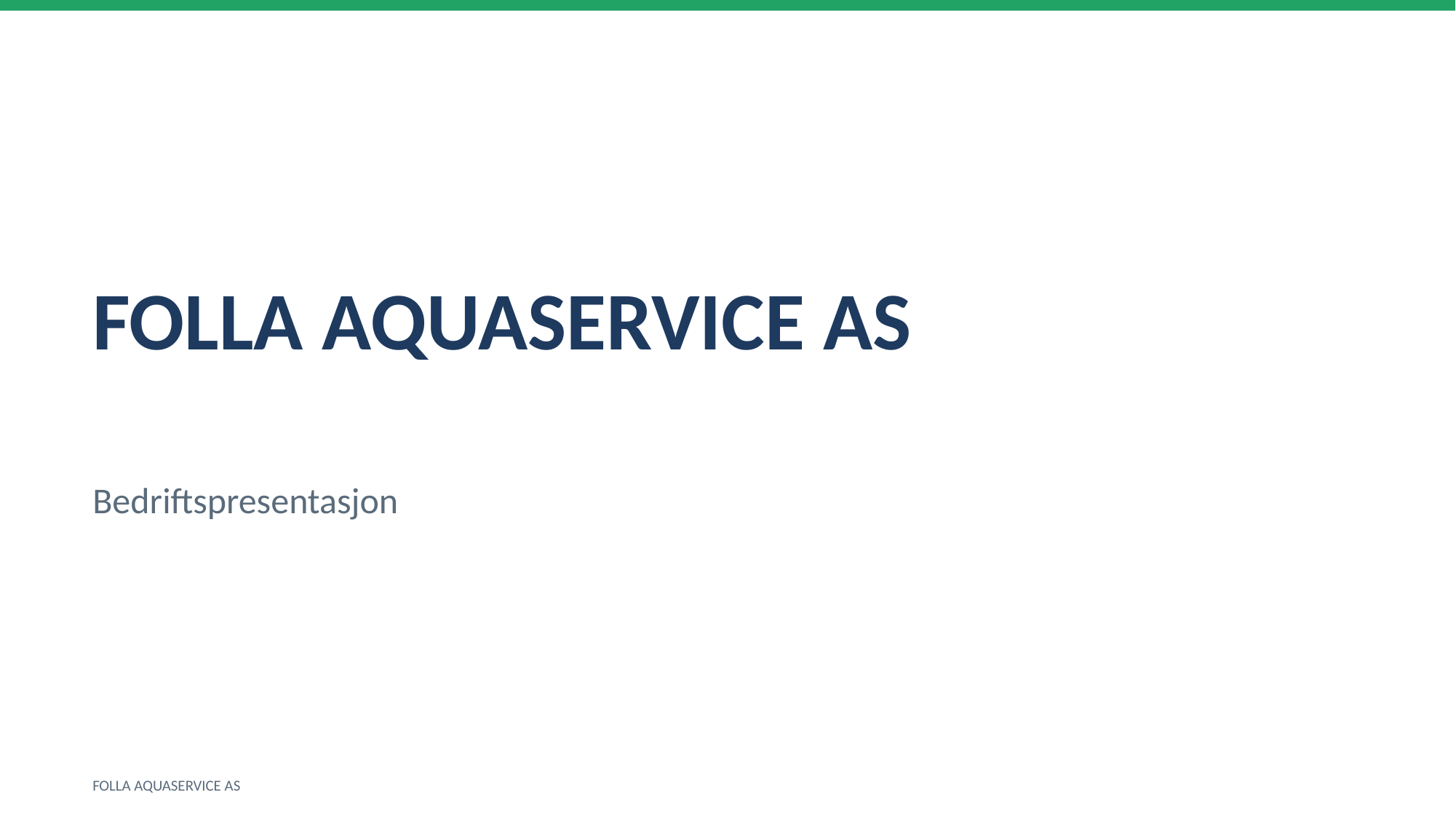

FOLLA AQUASERVICE AS
Bedriftspresentasjon
FOLLA AQUASERVICE AS